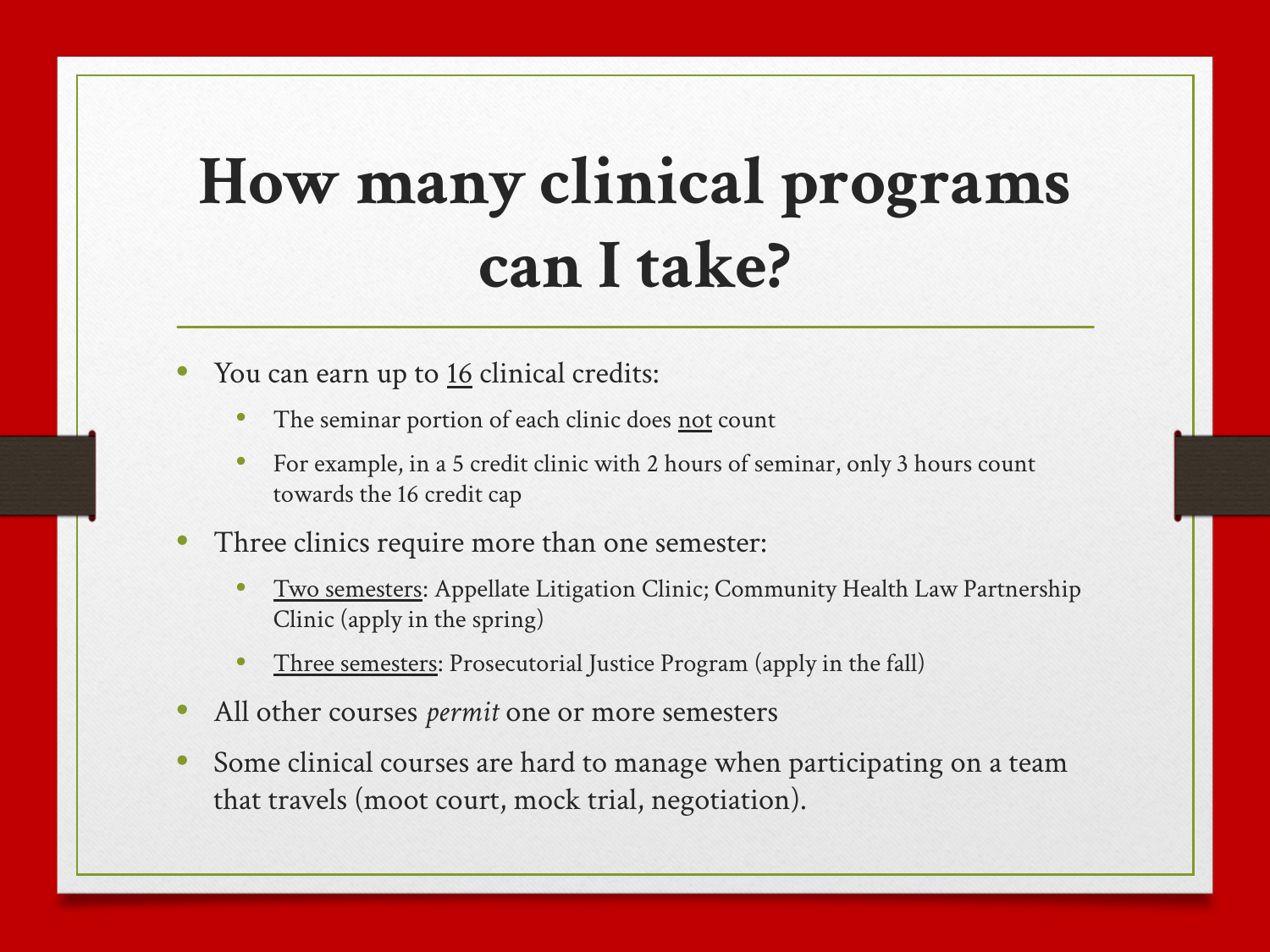

# How many clinical programs can I take?
You can earn up to 16 clinical credits:
The seminar portion of each clinic does not count
For example, in a 5 credit clinic with 2 hours of seminar, only 3 hours count towards the 16 credit cap
Three clinics require more than one semester:
Two semesters: Appellate Litigation Clinic; Community Health Law Partnership Clinic (apply in the spring)
Three semesters: Prosecutorial Justice Program (apply in the fall)
All other courses permit one or more semesters
Some clinical courses are hard to manage when participating on a team that travels (moot court, mock trial, negotiation).